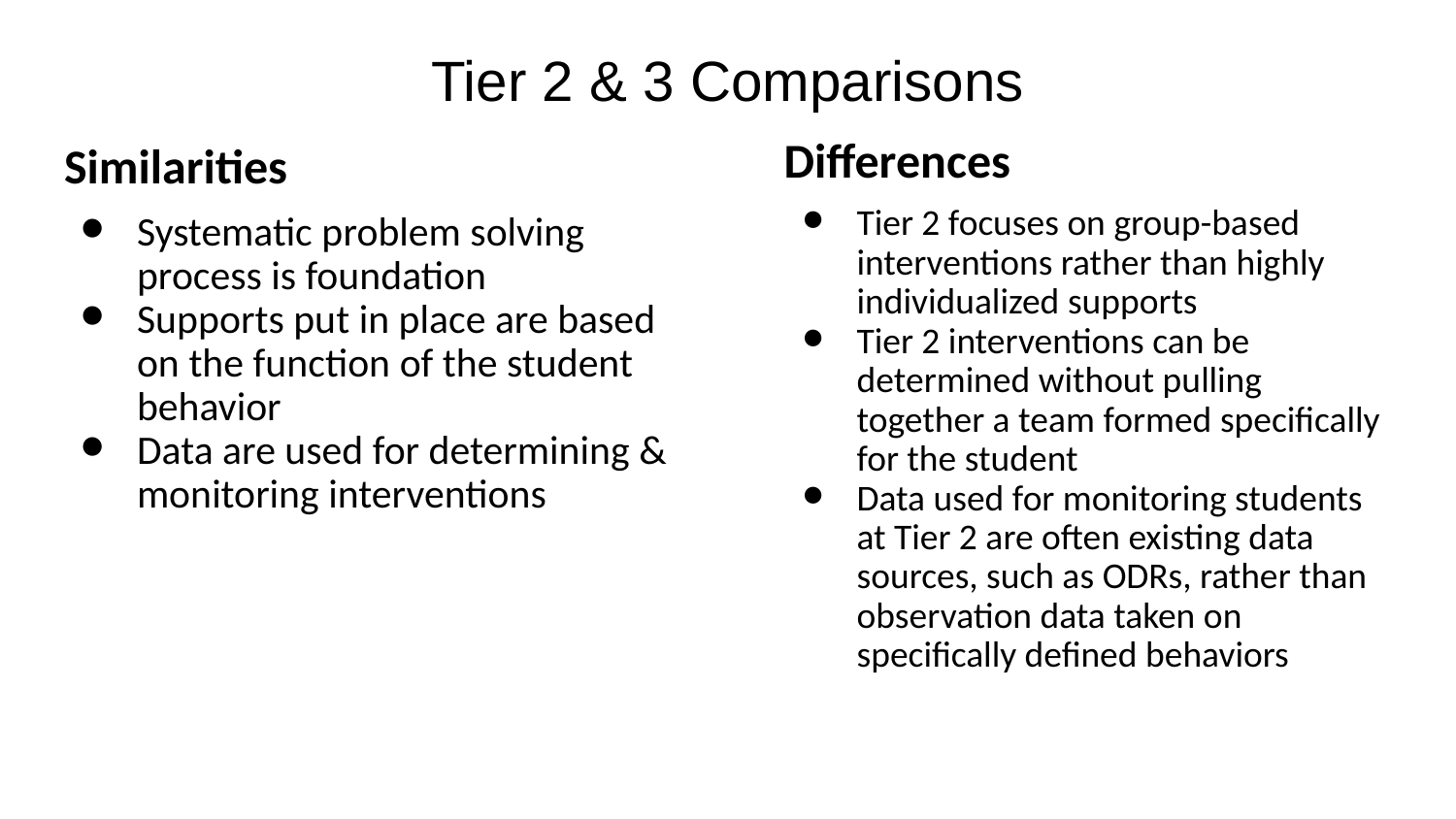

# Tier 2 & 3 Comparisons
Differences
Tier 2 focuses on group-based interventions rather than highly individualized supports
Tier 2 interventions can be determined without pulling together a team formed specifically for the student
Data used for monitoring students at Tier 2 are often existing data sources, such as ODRs, rather than observation data taken on specifically defined behaviors

Similarities
Systematic problem solving process is foundation
Supports put in place are based on the function of the student behavior
Data are used for determining & monitoring interventions